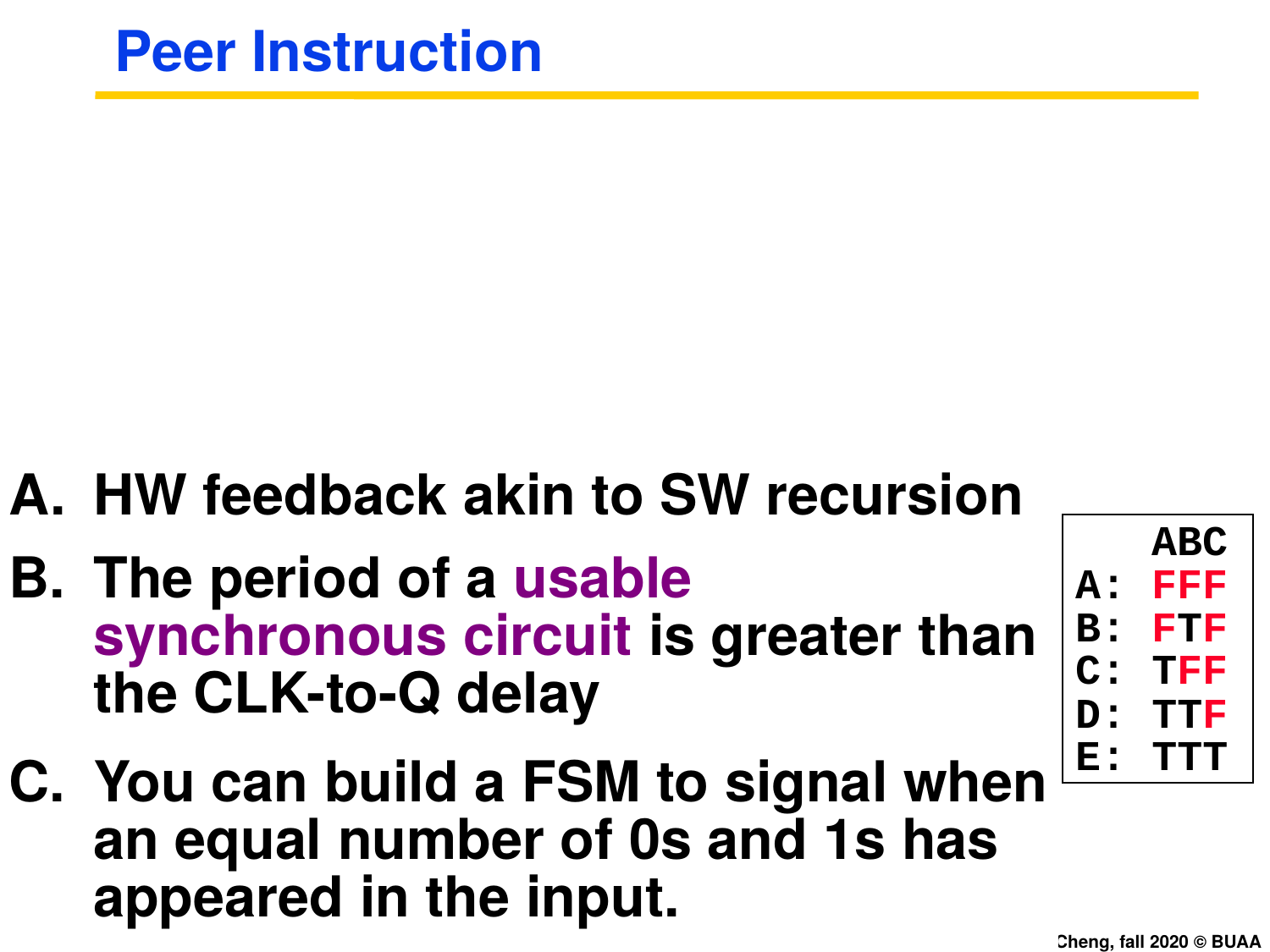

# Peer Instruction
HW feedback akin to SW recursion
The period of a usable synchronous circuit is greater than the CLK-to-Q delay
You can build a FSM to signal when an equal number of 0s and 1s has appeared in the input.
   ABC
A: FFF
B: FTF
C: TFF
D: TTF
E: TTT